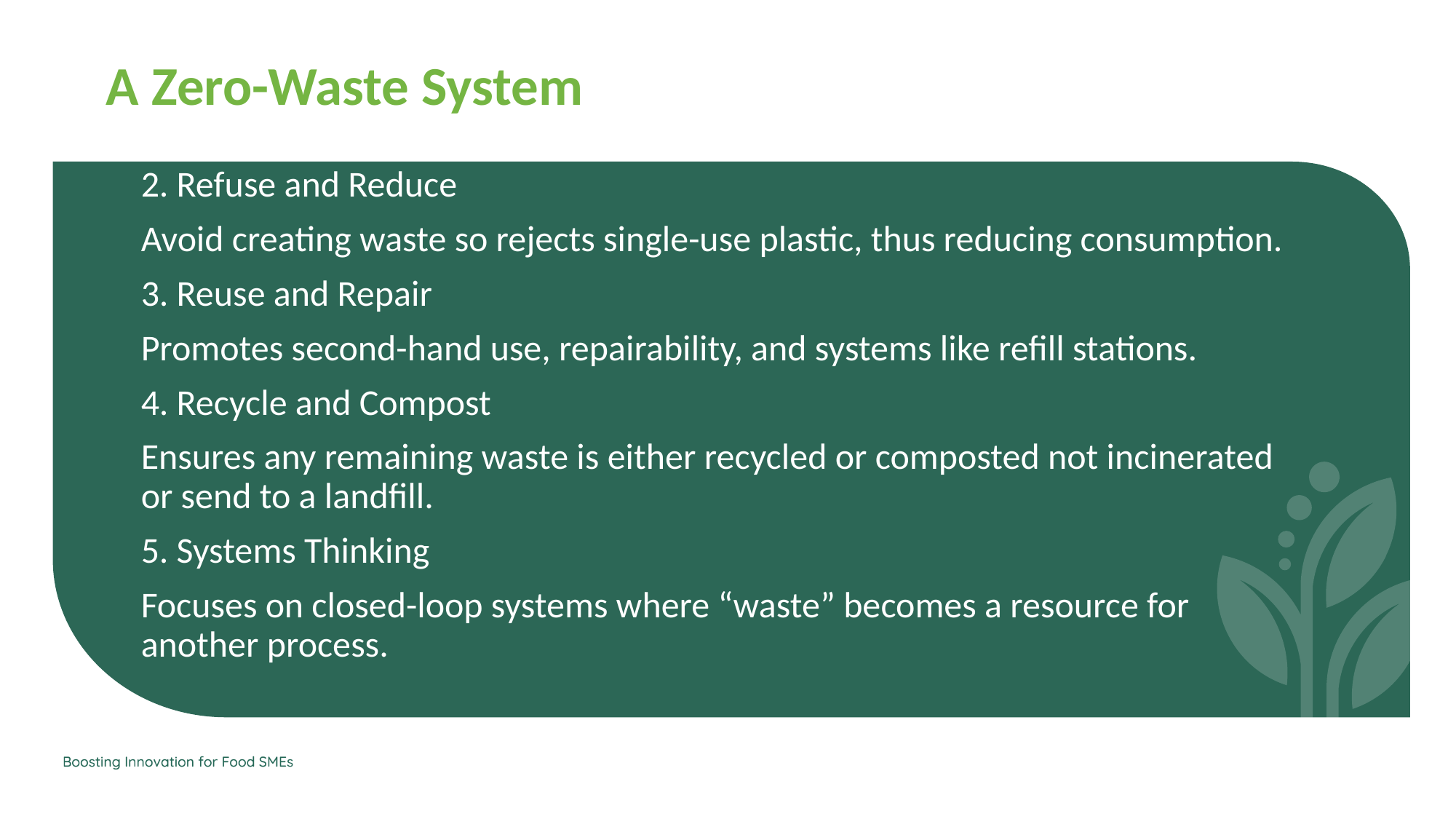

A Zero-Waste System
2. Refuse and Reduce
Avoid creating waste so rejects single-use plastic, thus reducing consumption.
3. Reuse and Repair
Promotes second-hand use, repairability, and systems like refill stations.
4. Recycle and Compost
Ensures any remaining waste is either recycled or composted not incinerated or send to a landfill.
5. Systems Thinking
Focuses on closed-loop systems where “waste” becomes a resource for another process.